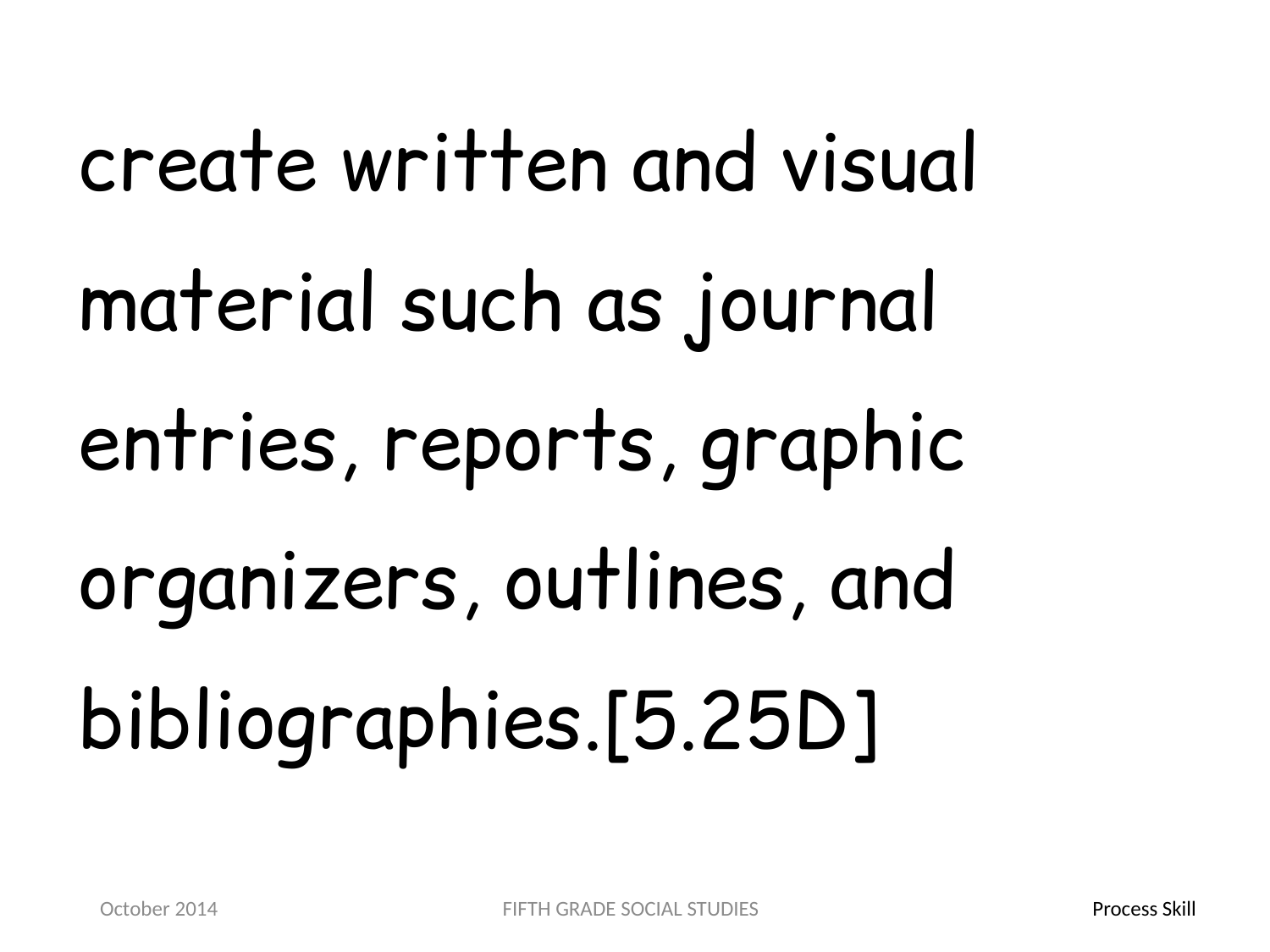

create written and visual material such as journal entries, reports, graphic organizers, outlines, and bibliographies.[5.25D]
October 2014
FIFTH GRADE SOCIAL STUDIES